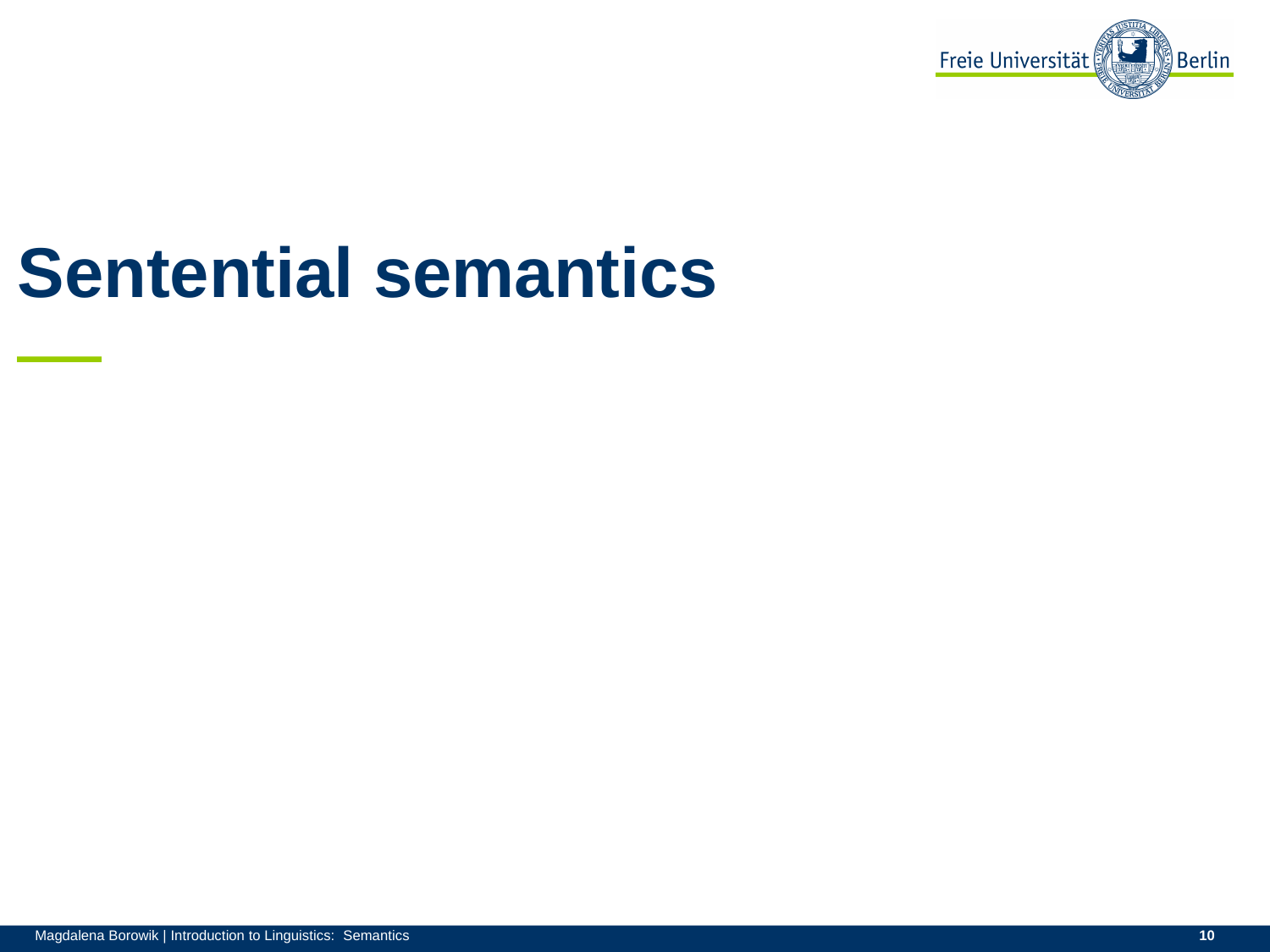

# Sentential semantics ―
Magdalena Borowik | Introduction to Linguistics:  Semantics